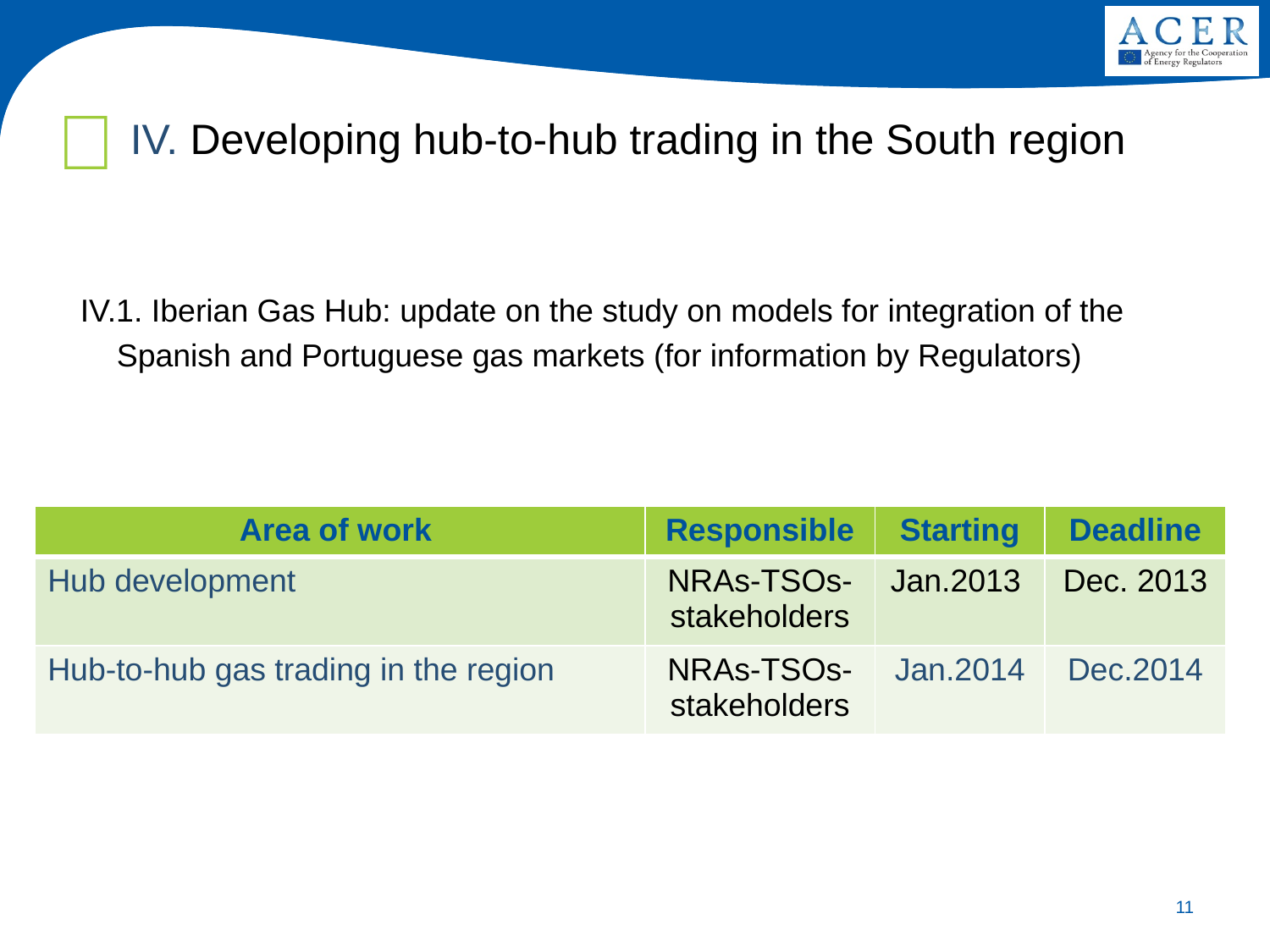

IV. Developing hub-to-hub trading in the South region
IV.1. Iberian Gas Hub: update on the study on models for integration of the Spanish and Portuguese gas markets (for information by Regulators)
| Area of work | Responsible | Starting | Deadline |
| --- | --- | --- | --- |
| Hub development | NRAs-TSOs-stakeholders | Jan.2013 | Dec. 2013 |
| Hub-to-hub gas trading in the region | NRAs-TSOs-stakeholders | Jan.2014 | Dec.2014 |